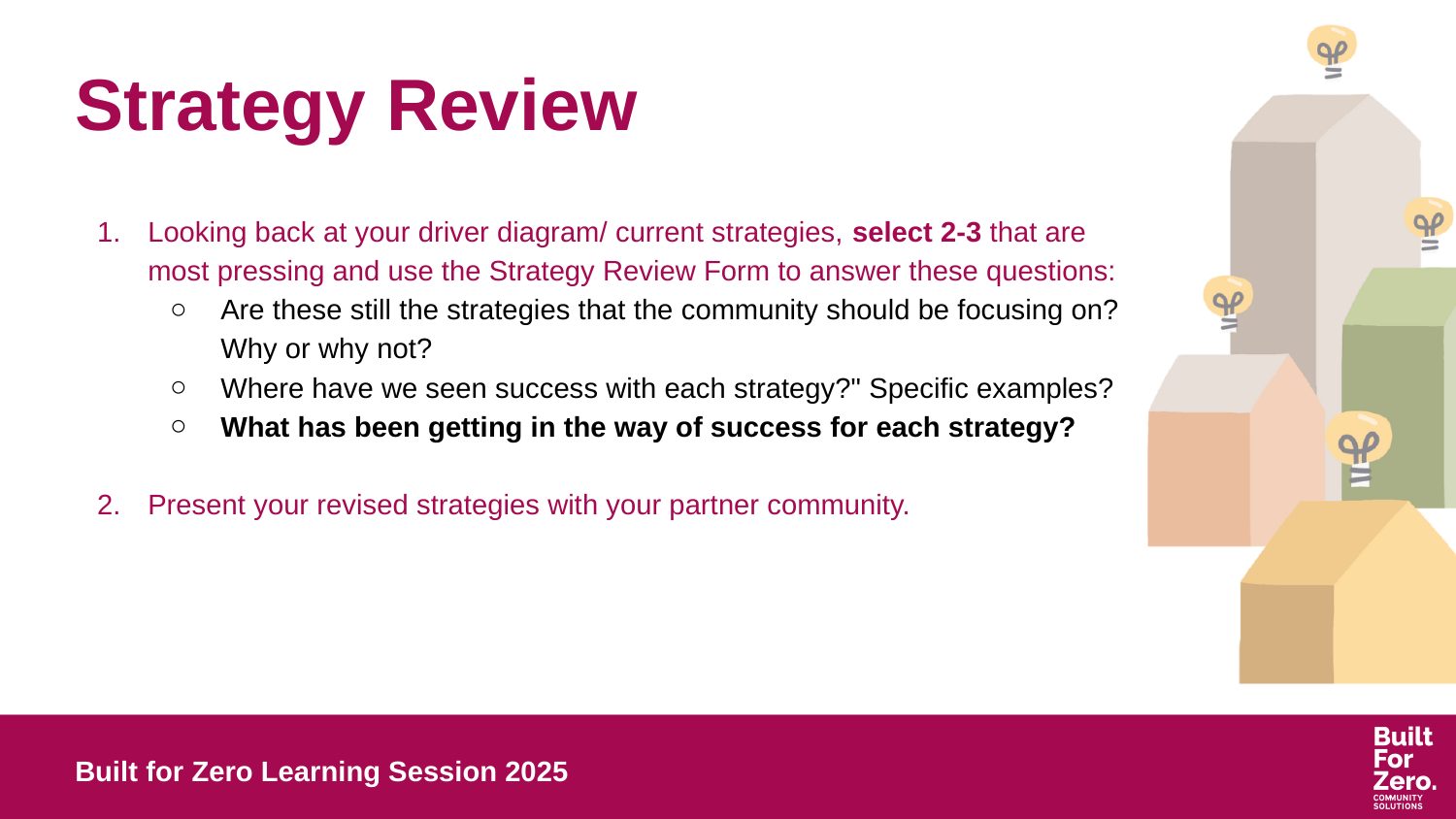

# Strategy Review
Looking back at your driver diagram/ current strategies, select 2-3 that are most pressing and use the Strategy Review Form to answer these questions:
Are these still the strategies that the community should be focusing on? Why or why not?
Where have we seen success with each strategy?" Specific examples?
What has been getting in the way of success for each strategy?

Present your revised strategies with your partner community.